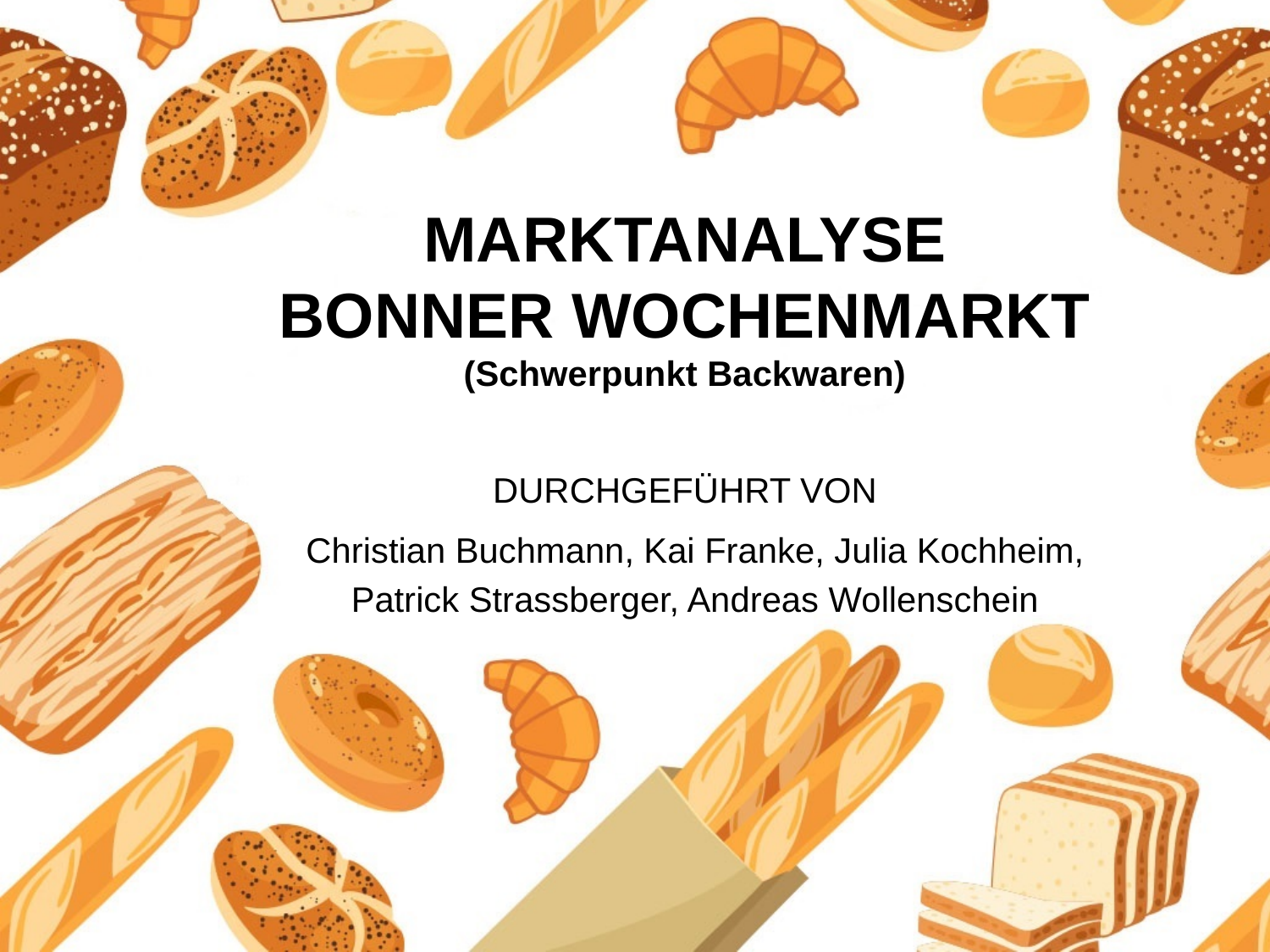

# MARKTANALYSE BONNER WOCHENMARKT (Schwerpunkt Backwaren)
DURCHGEFÜHRT VON

Christian Buchmann, Kai Franke, Julia Kochheim,
Patrick Strassberger, Andreas Wollenschein